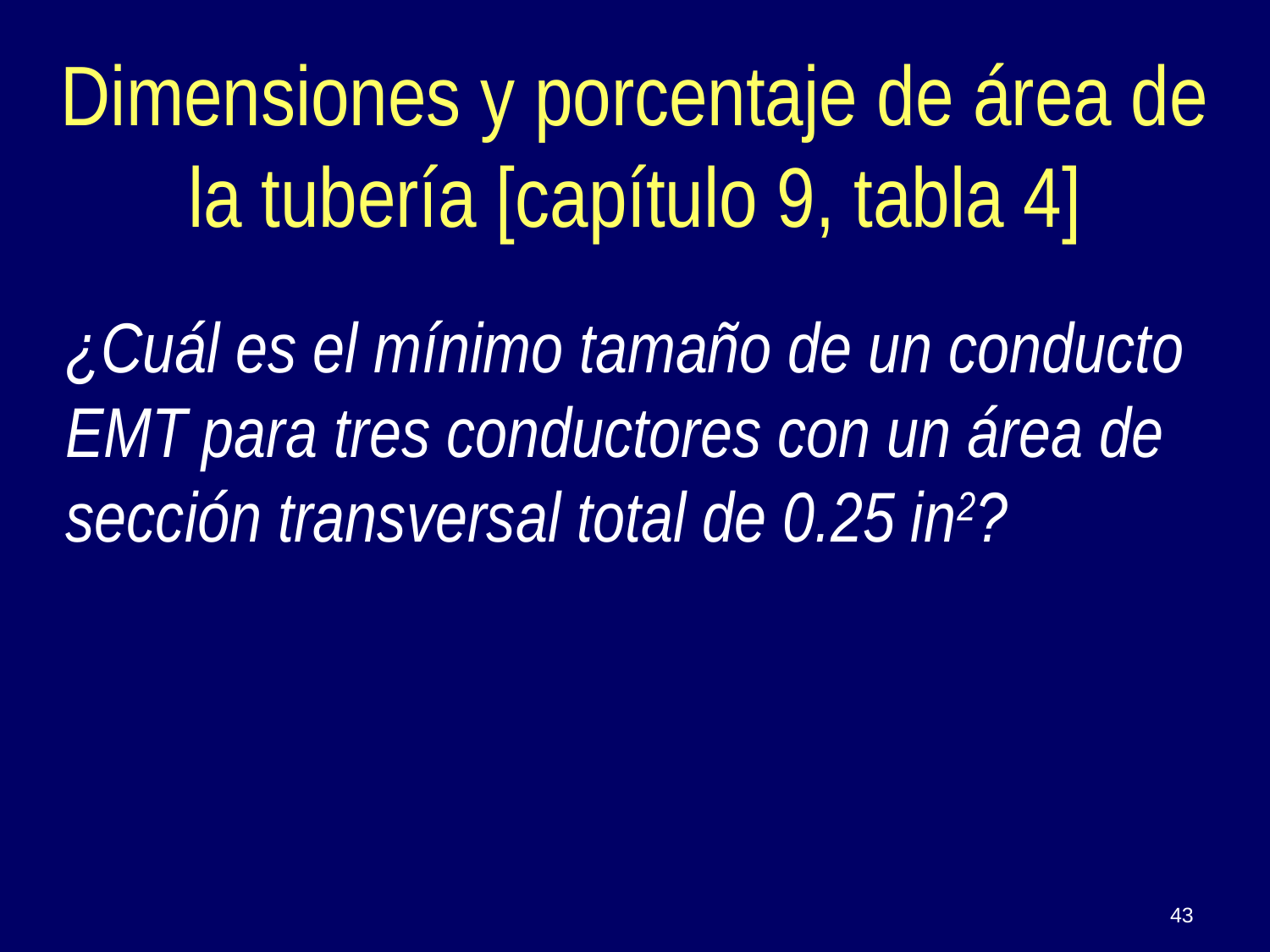

¿Cuál es el mínimo tamaño de un conducto EMT para tres conductores con un área de sección transversal total de 0.25 in2?
Dimensiones y porcentaje de área de la tubería [capítulo 9, tabla 4]
43